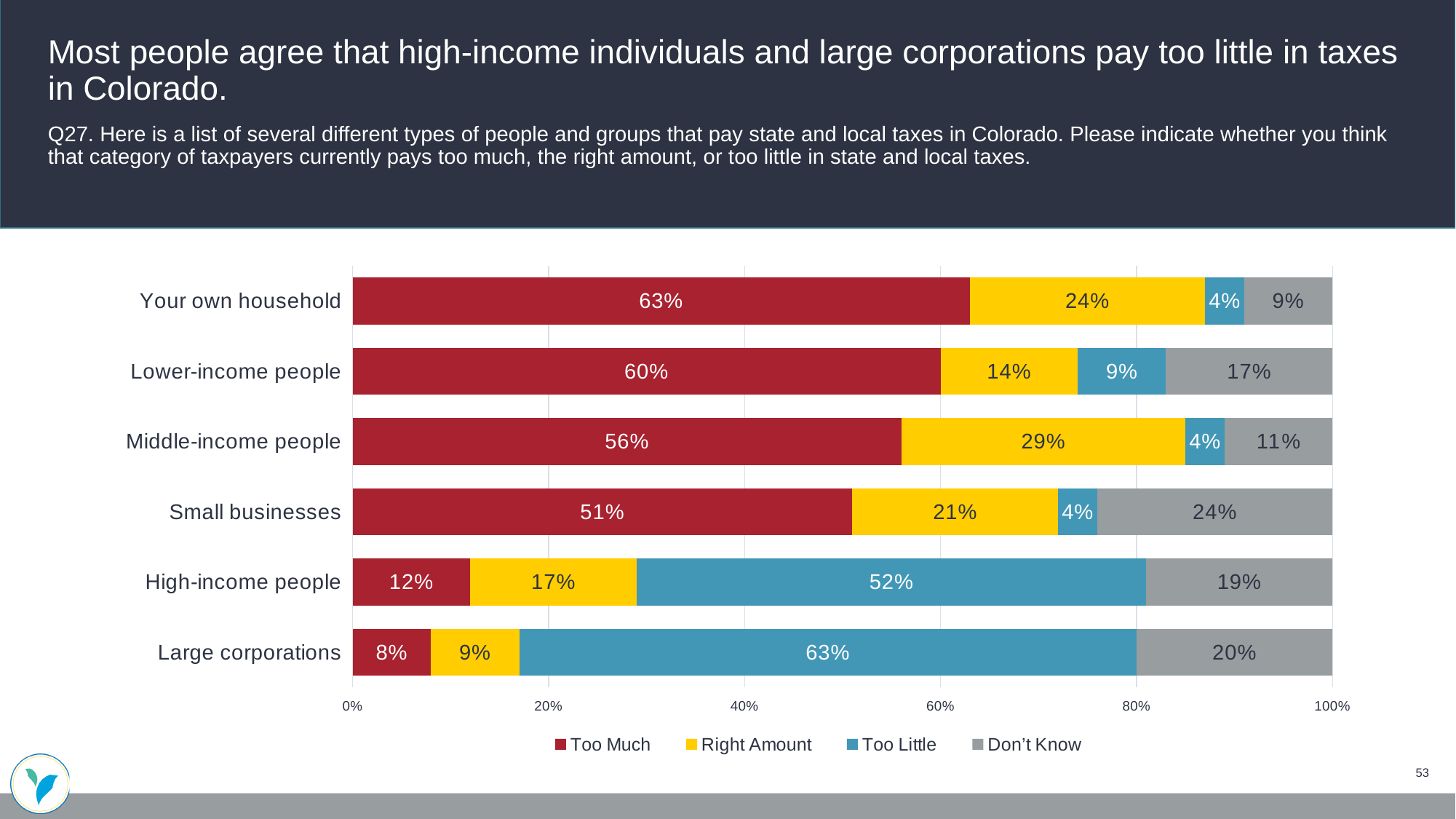

Most people agree that high-income individuals and large corporations pay too little in taxes in Colorado.
Q27. Here is a list of several different types of people and groups that pay state and local taxes in Colorado. Please indicate whether you think that category of taxpayers currently pays too much, the right amount, or too little in state and local taxes.

### Chart

| Category | Too Much | Right Amount | Too Little | Don’t Know |
|---|---|---|---|---|
| Your own household | 0.63 | 0.24 | 0.04 | 0.09 |
| Lower-income people | 0.6 | 0.14 | 0.09 | 0.17 |
| Middle-income people | 0.56 | 0.29 | 0.04 | 0.11 |
| Small businesses | 0.51 | 0.21 | 0.04 | 0.24 |
| High-income people | 0.12 | 0.17 | 0.52 | 0.19 |
| Large corporations | 0.08 | 0.09 | 0.63 | 0.2 |
53